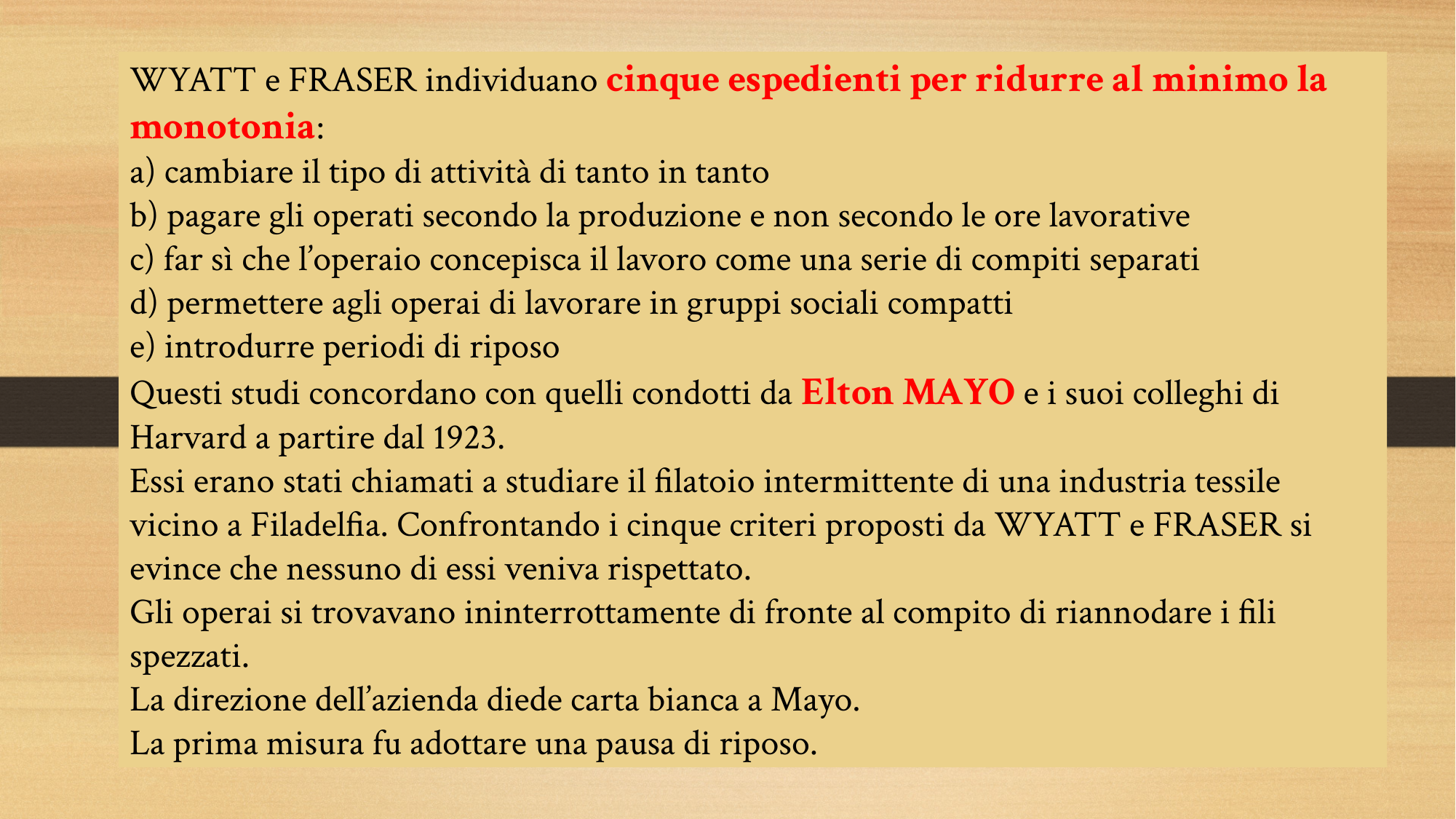

# WYATT e FRASER individuano cinque espedienti per ridurre al minimo la monotonia: a) cambiare il tipo di attività di tanto in tanto b) pagare gli operati secondo la produzione e non secondo le ore lavorative c) far sì che l’operaio concepisca il lavoro come una serie di compiti separati d) permettere agli operai di lavorare in gruppi sociali compatti e) introdurre periodi di riposo Questi studi concordano con quelli condotti da Elton MAYO e i suoi colleghi di Harvard a partire dal 1923. Essi erano stati chiamati a studiare il filatoio intermittente di una industria tessile vicino a Filadelfia. Confrontando i cinque criteri proposti da WYATT e FRASER si evince che nessuno di essi veniva rispettato. Gli operai si trovavano ininterrottamente di fronte al compito di riannodare i fili spezzati. La direzione dell’azienda diede carta bianca a Mayo. La prima misura fu adottare una pausa di riposo.